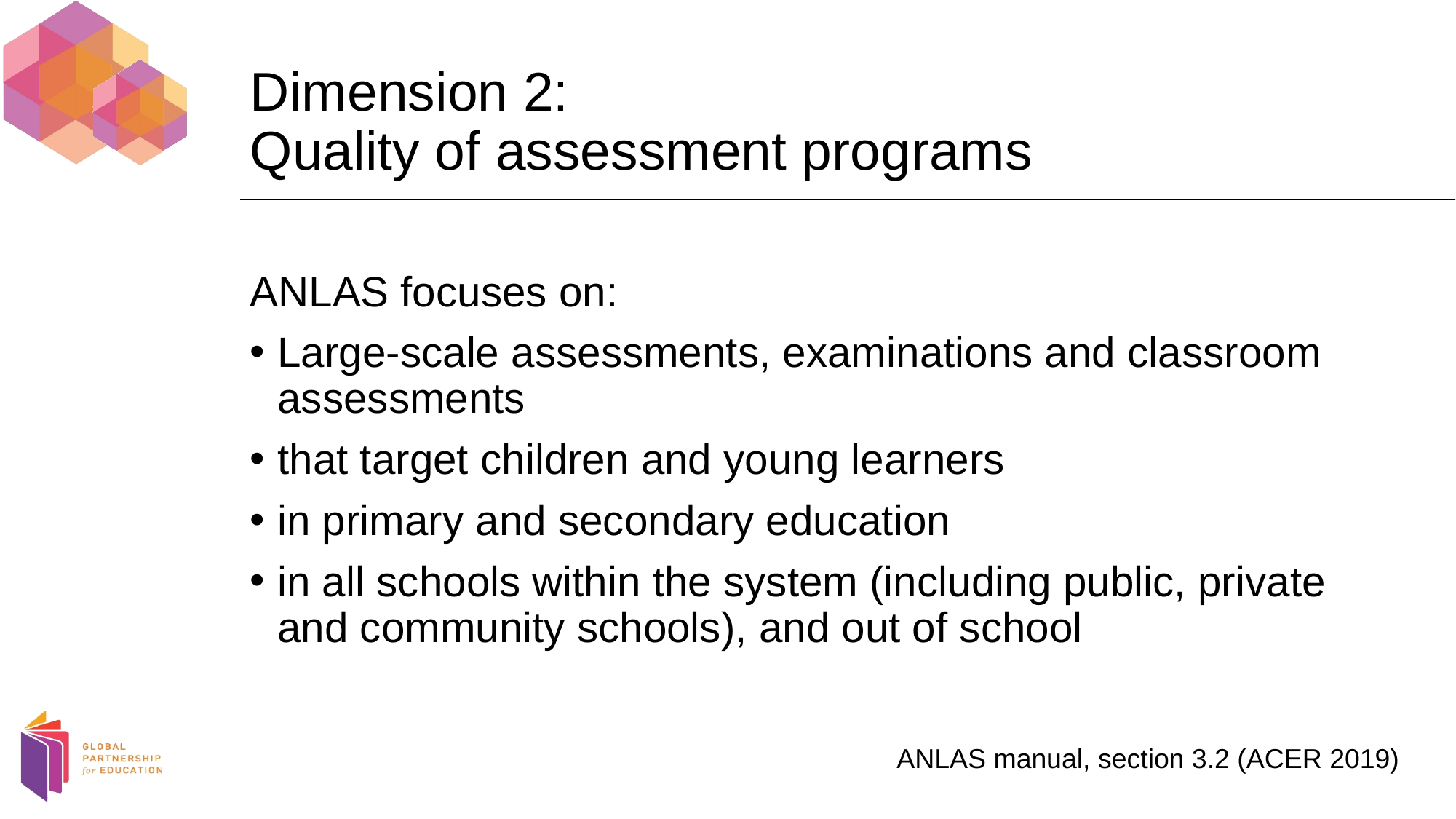

# Dimension 2: Quality of assessment programs
ANLAS focuses on:
Large-scale assessments, examinations and classroom assessments
that target children and young learners
in primary and secondary education
in all schools within the system (including public, private and community schools), and out of school

ANLAS manual, section 3.2 (ACER 2019)